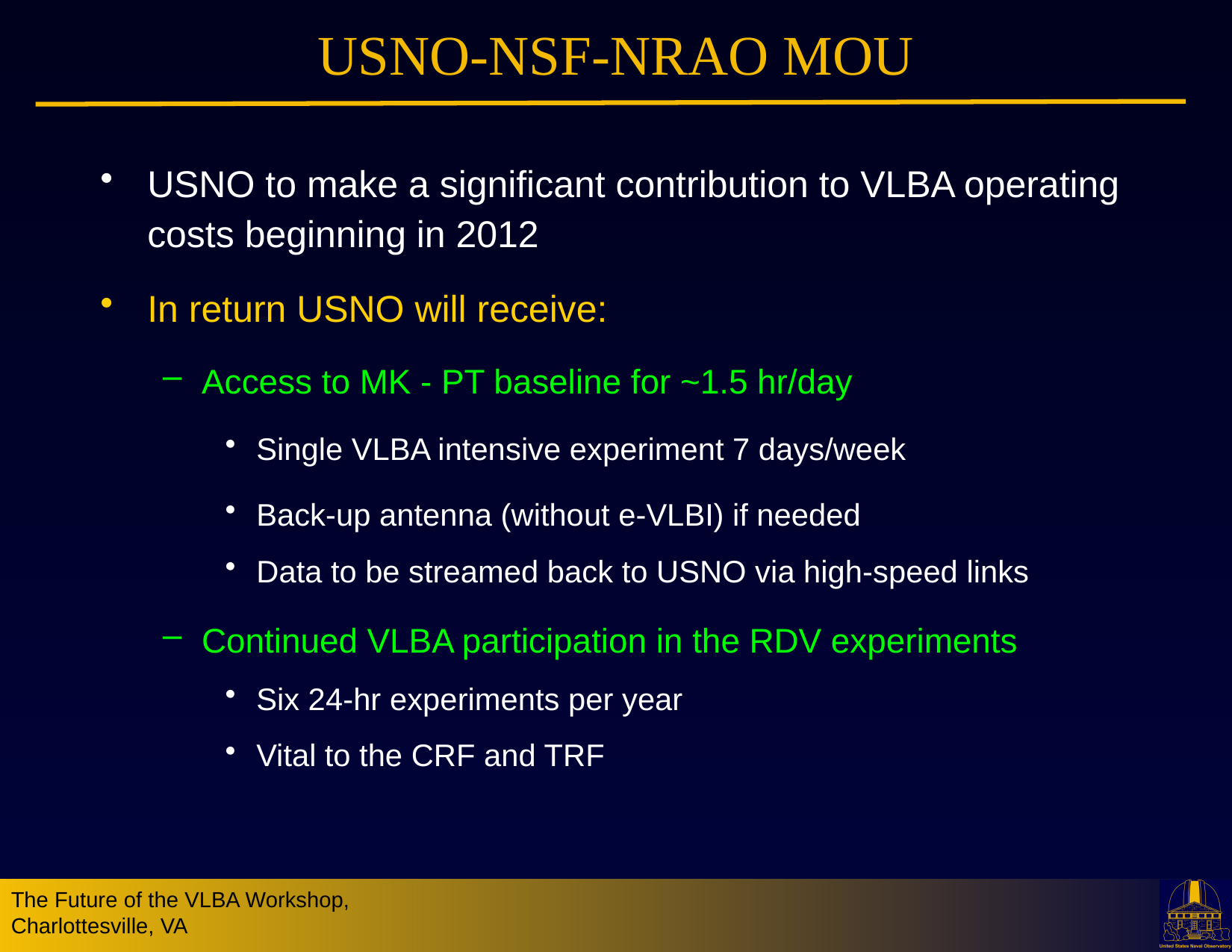

# USNO-NSF-NRAO MOU
USNO to make a significant contribution to VLBA operating costs beginning in 2012
In return USNO will receive:
Access to MK - PT baseline for ~1.5 hr/day
Single VLBA intensive experiment 7 days/week
Back-up antenna (without e-VLBI) if needed
Data to be streamed back to USNO via high-speed links
Continued VLBA participation in the RDV experiments
Six 24-hr experiments per year
Vital to the CRF and TRF